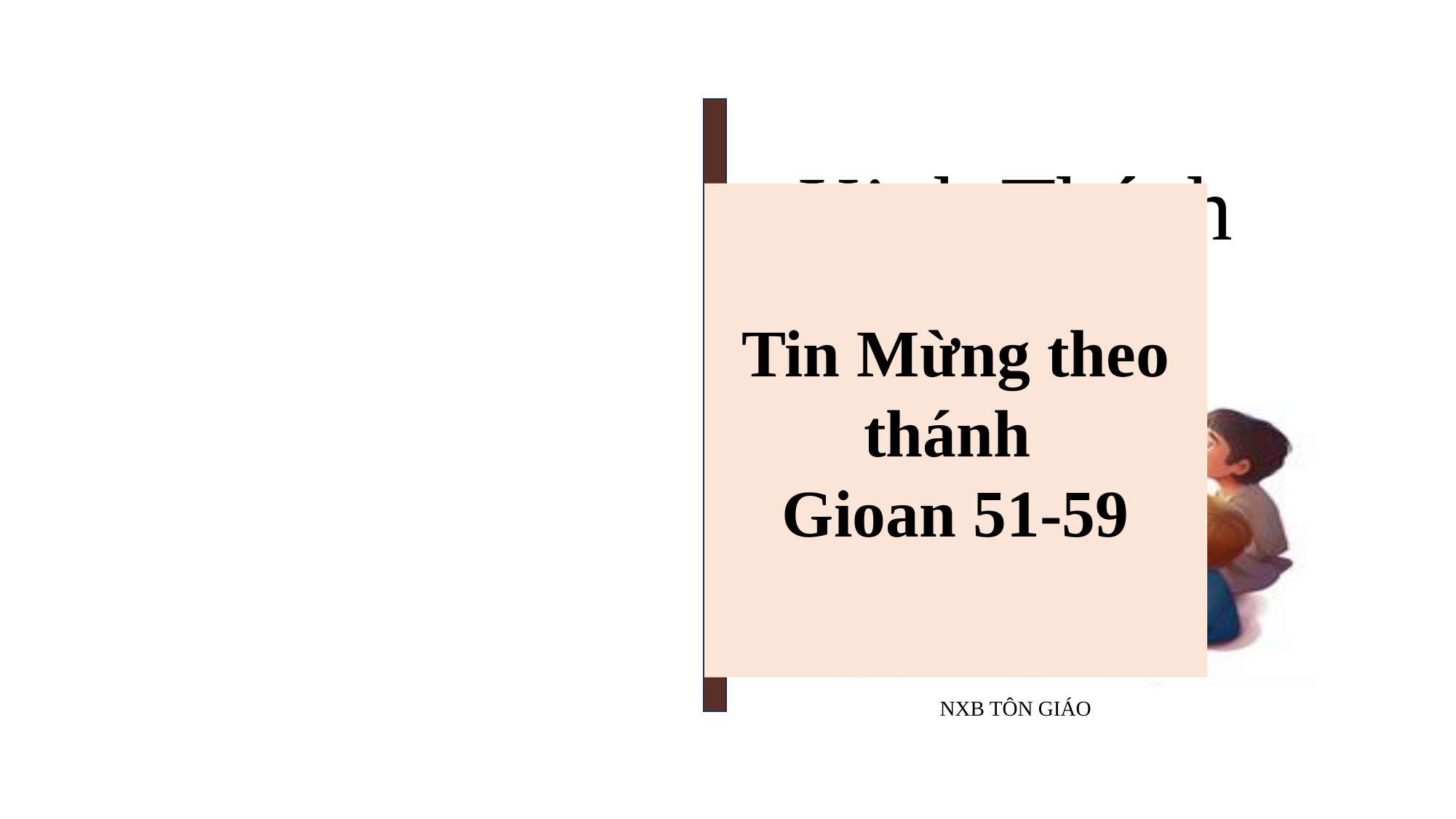

Kinh Thánh

NXB TÔN GIÁO

Tôi là bánh hằng sống từ trời xuống. Ai ăn bánh này, sẽ được sống muôn đời.

Tin Mừng theo thánh
Gioan 51-59